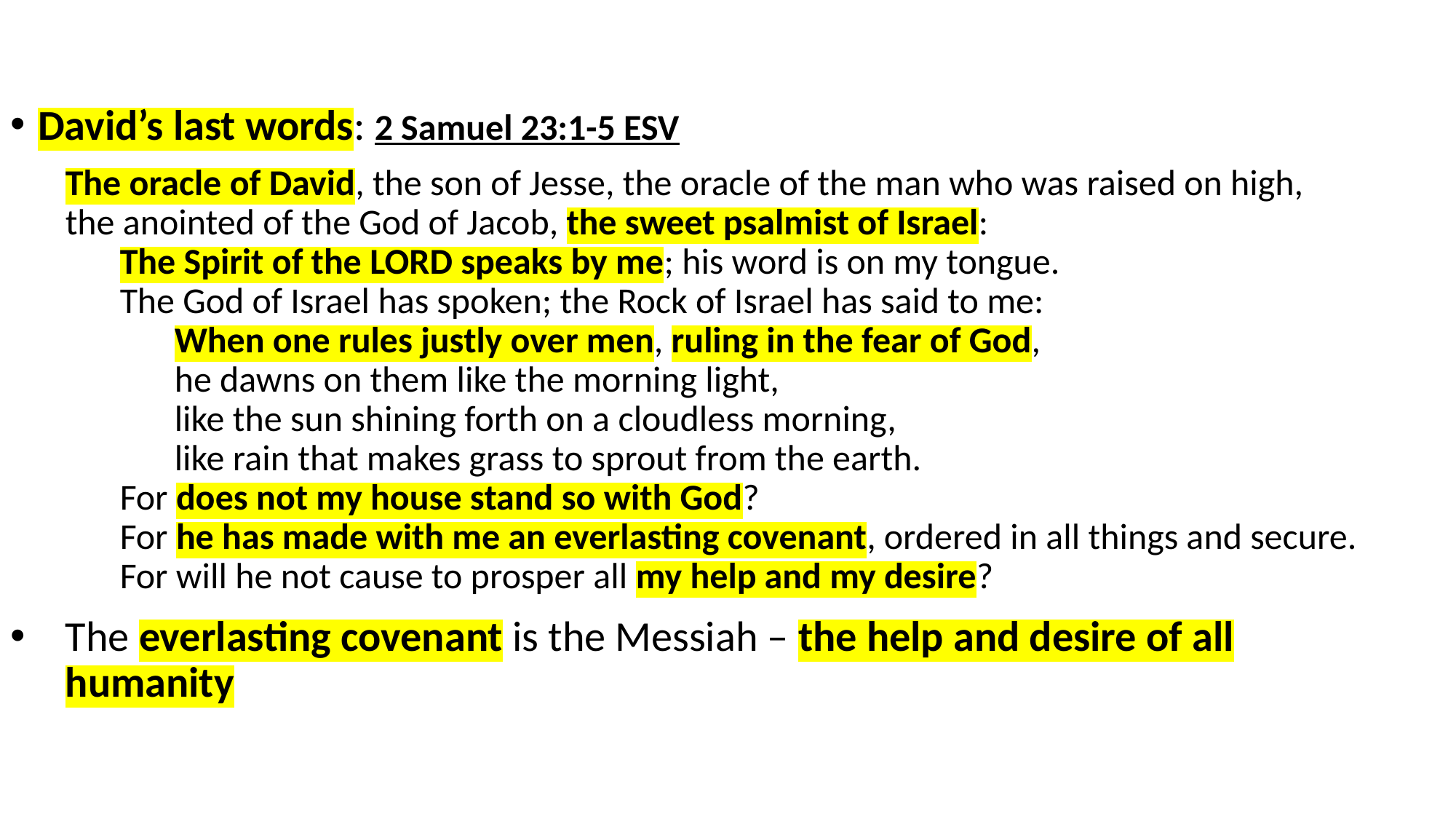

David’s last words: 2 Samuel 23:1-5 ESV
The oracle of David, the son of Jesse, the oracle of the man who was raised on high,
the anointed of the God of Jacob, the sweet psalmist of Israel:
The Spirit of the LORD speaks by me; his word is on my tongue.
The God of Israel has spoken; the Rock of Israel has said to me:
When one rules justly over men, ruling in the fear of God,
he dawns on them like the morning light,
like the sun shining forth on a cloudless morning,
like rain that makes grass to sprout from the earth.
For does not my house stand so with God?
For he has made with me an everlasting covenant, ordered in all things and secure.
For will he not cause to prosper all my help and my desire?
The everlasting covenant is the Messiah – the help and desire of all humanity